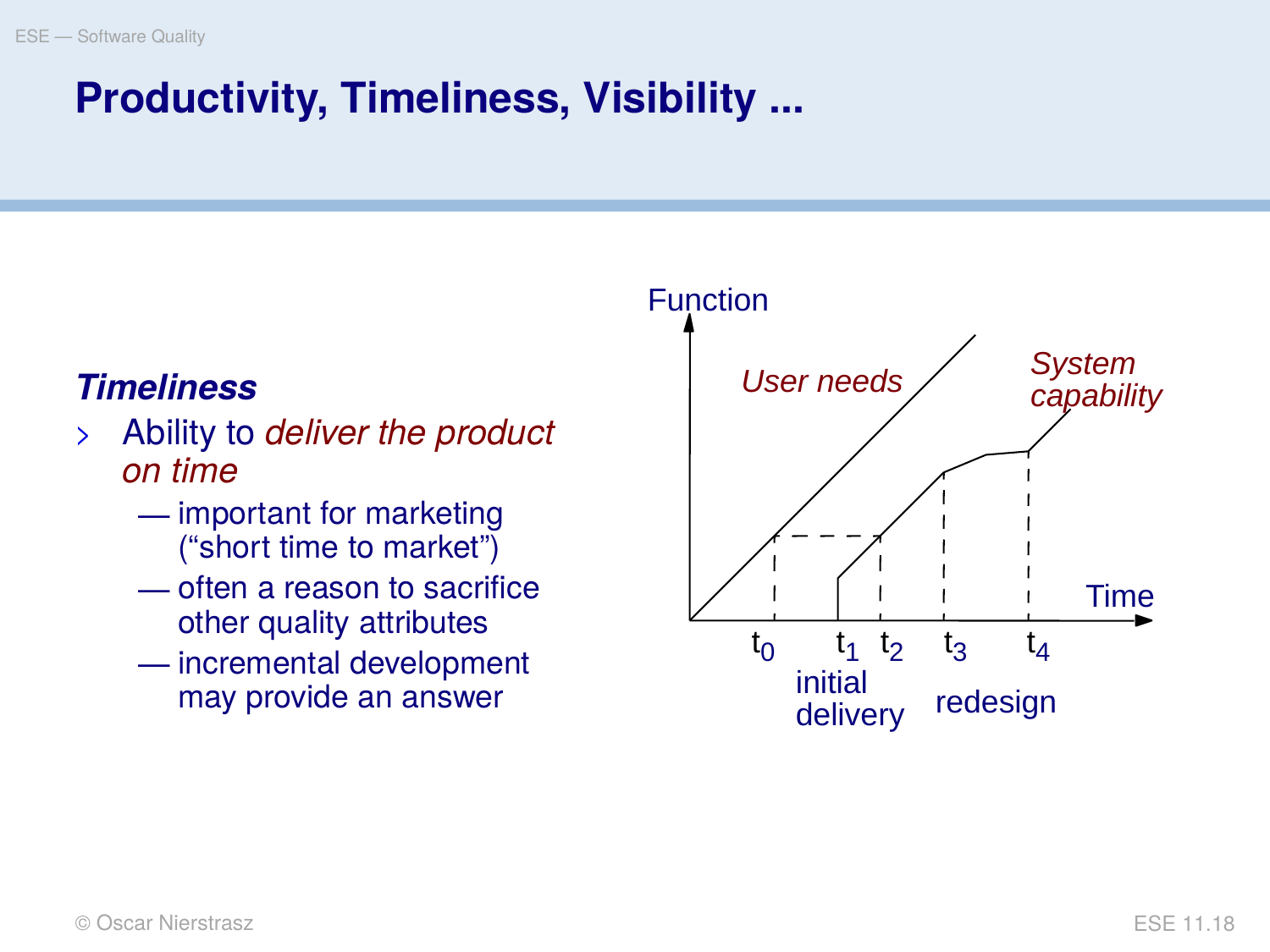

ESE — Software Quality
# Productivity, Timeliness, Visibility ...
Timeliness
Ability to deliver the product on time
important for marketing (“short time to market”)
often a reason to sacrifice other quality attributes
incremental development may provide an answer
Function

System
User needs
capability

Time

t
t
t
t
t
0
1
2
3
4
initial
redesign
delivery
© Oscar Nierstrasz
ESE 11.18